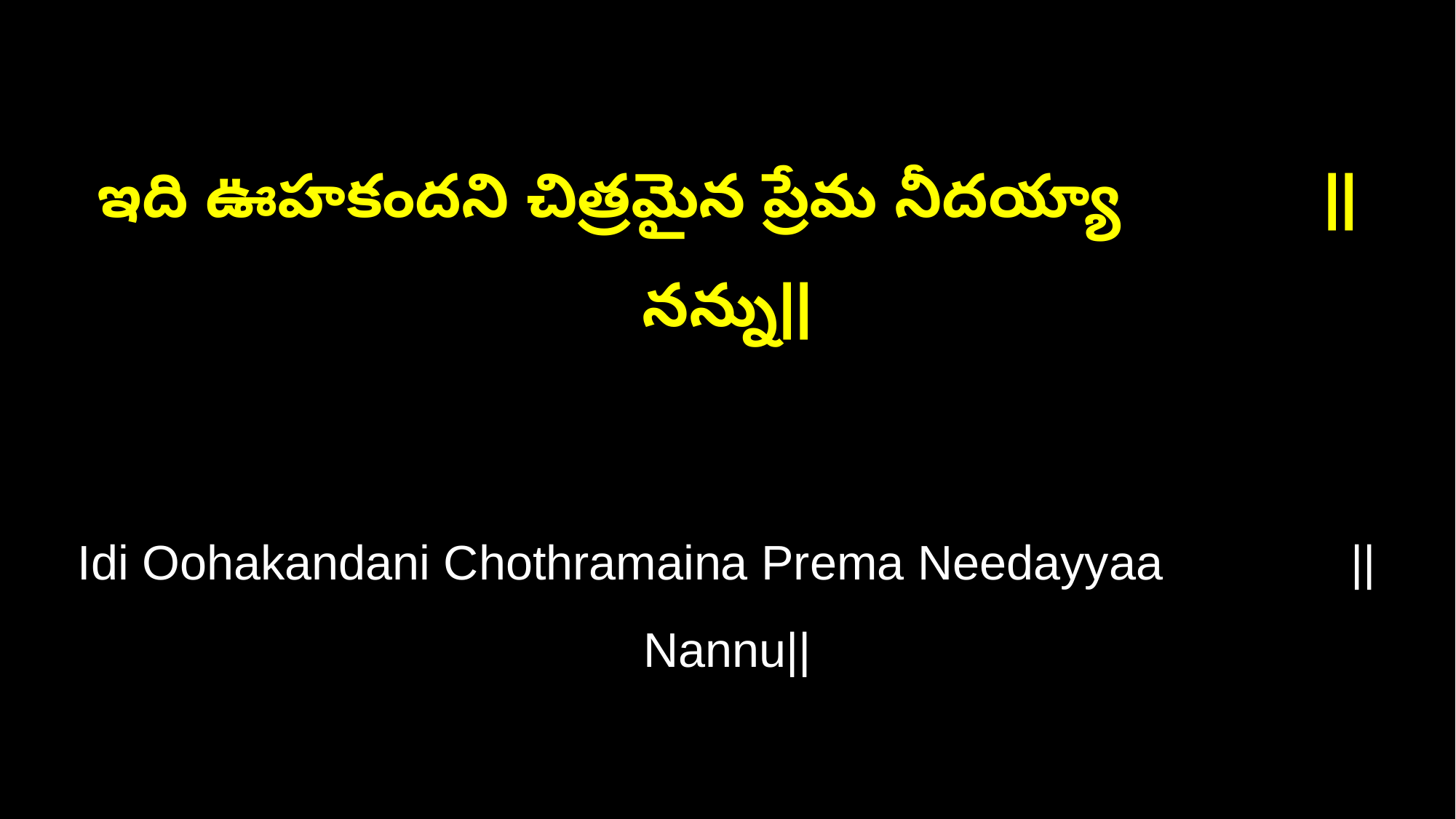

ఇది ఊహకందని చిత్రమైన ప్రేమ నీదయ్యా            ||నన్ను||
Idi Oohakandani Chothramaina Prema Needayyaa              ||Nannu||